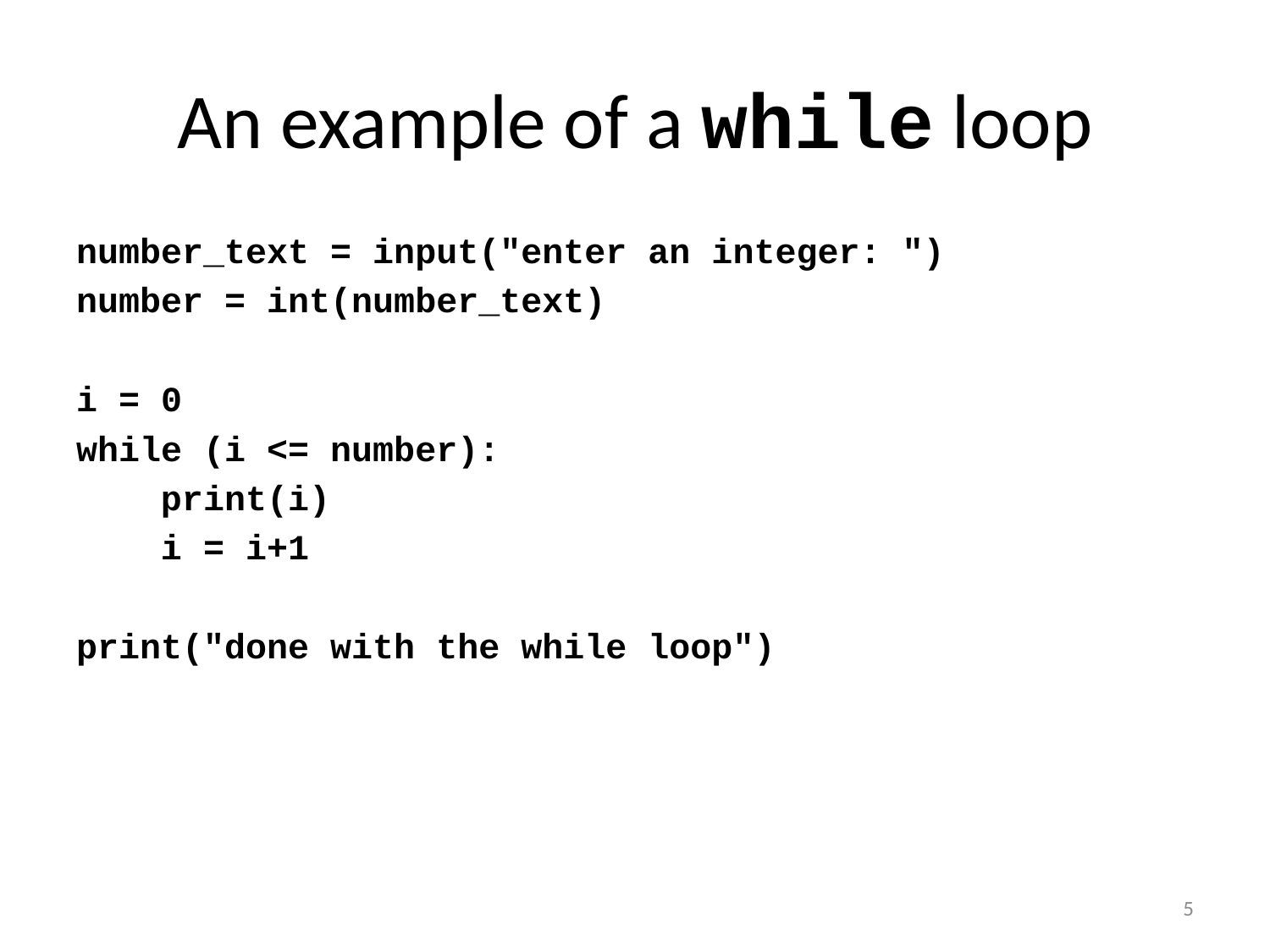

# An example of a while loop
number_text = input("enter an integer: ")
number = int(number_text)

i = 0
while (i <= number):
    print(i)
    i = i+1

print("done with the while loop")

5